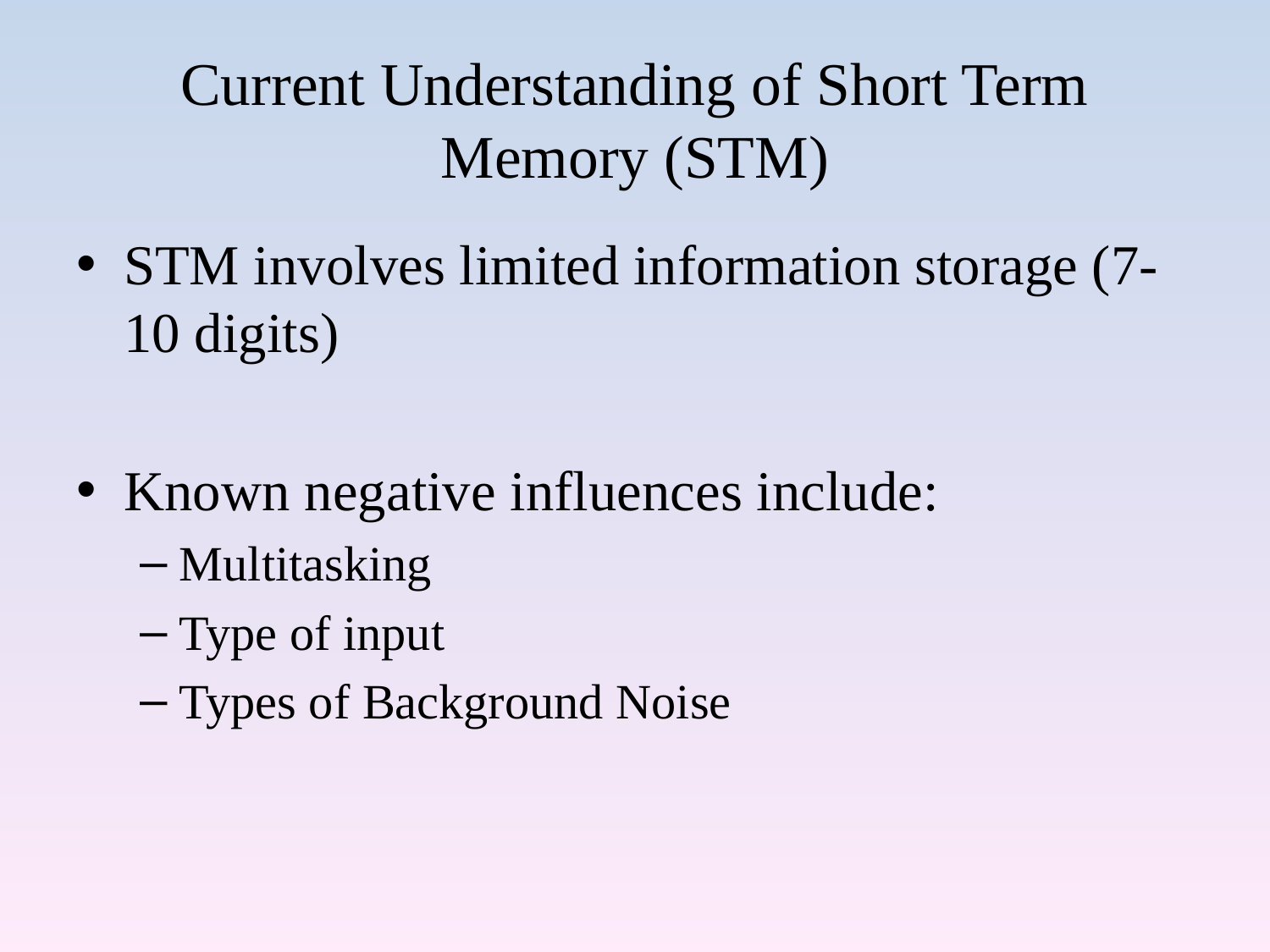

# Current Understanding of Short Term Memory (STM)
STM involves limited information storage (7-10 digits)

Known negative influences include:
Multitasking
Type of input
Types of Background Noise